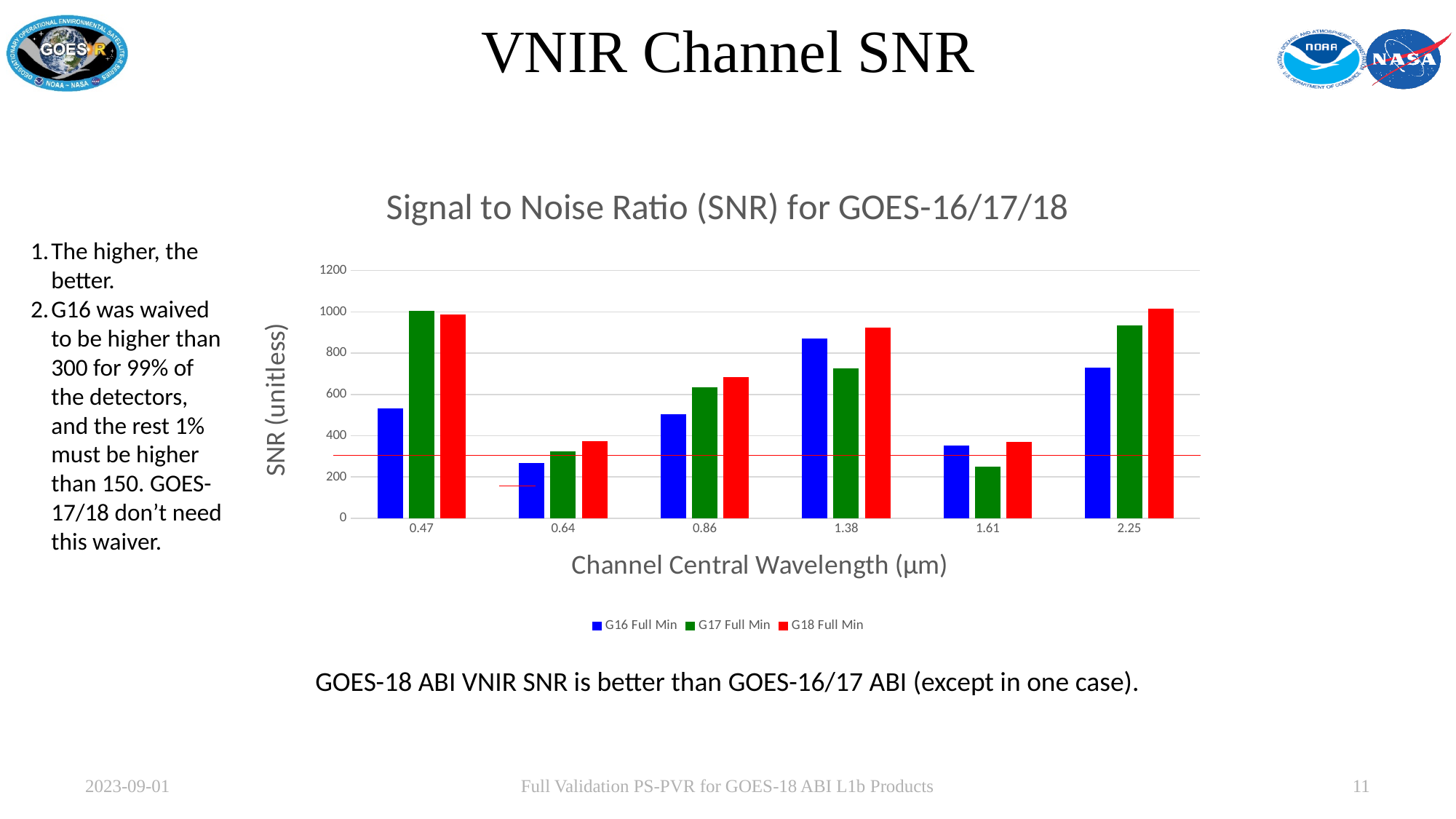

# VNIR Channel SNR

### Chart: Signal to Noise Ratio (SNR) for GOES-16/17/18

| Category | G16 Full Min | G17 Full Min | G18 Full Min |
|---|---|---|---|
| 0.47 | 531.55 | 1004.0 | 984.0 |
| 0.64 | 265.53 | 324.0 | 373.0 |
| 0.86 | 502.51 | 632.0 | 682.0 |
| 1.38 | 870.34 | 725.0 | 922.0 |
| 1.61 | 352.09 | 248.0 | 368.0 |
| 2.25 | 727.73 | 933.0 | 1013.0 |
The higher, the better.
G16 was waived to be higher than 300 for 99% of the detectors, and the rest 1% must be higher than 150. GOES-17/18 don’t need this waiver.
GOES-18 ABI VNIR SNR is better than GOES-16/17 ABI (except in one case).
2023-09-01
Full Validation PS-PVR for GOES-18 ABI L1b Products
11